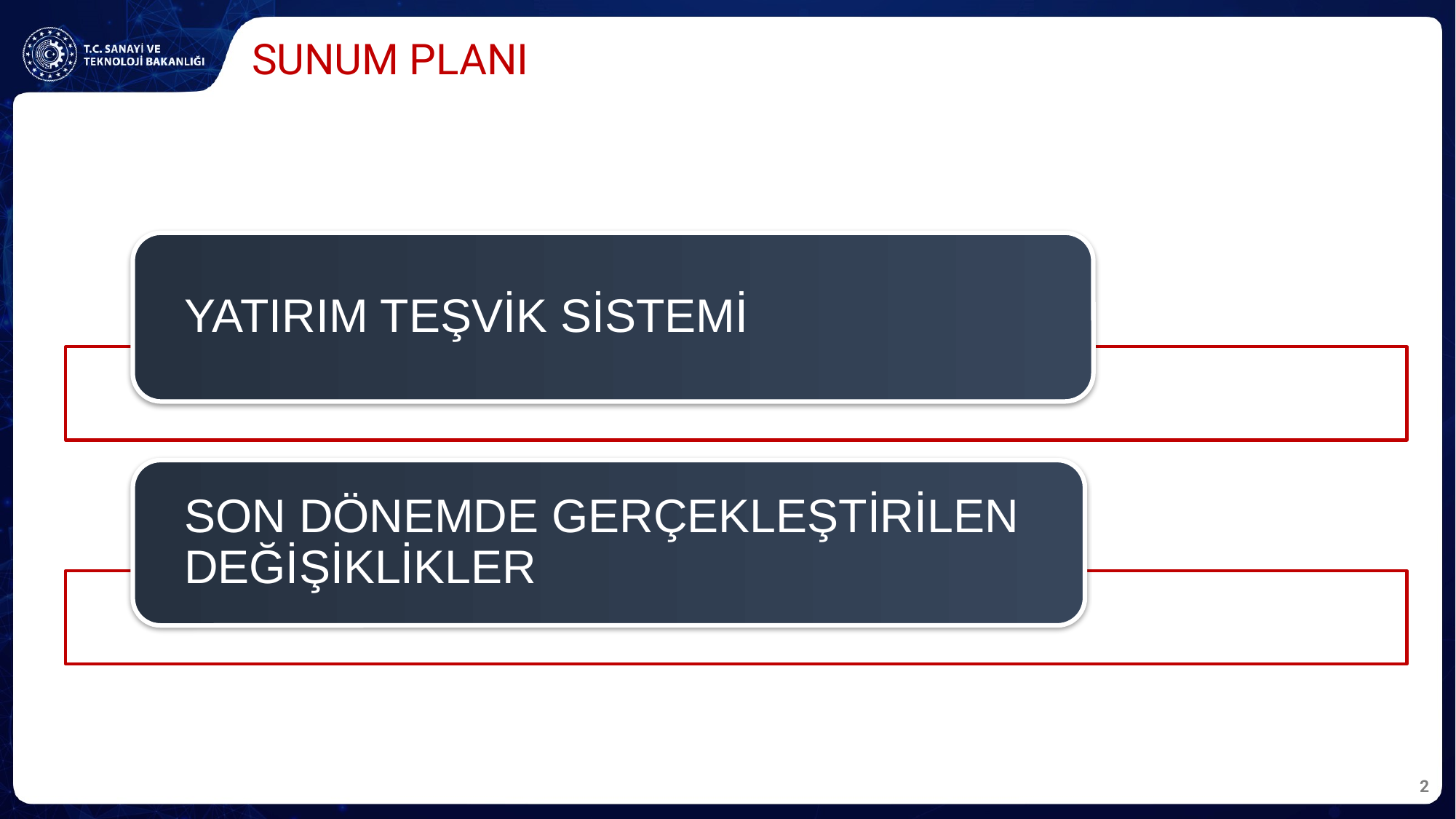

# SUNUM PLANI
YATIRIM TEŞVİK SİSTEMİ
SON DÖNEMDE GERÇEKLEŞTİRİLEN DEĞİŞİKLİKLER
2